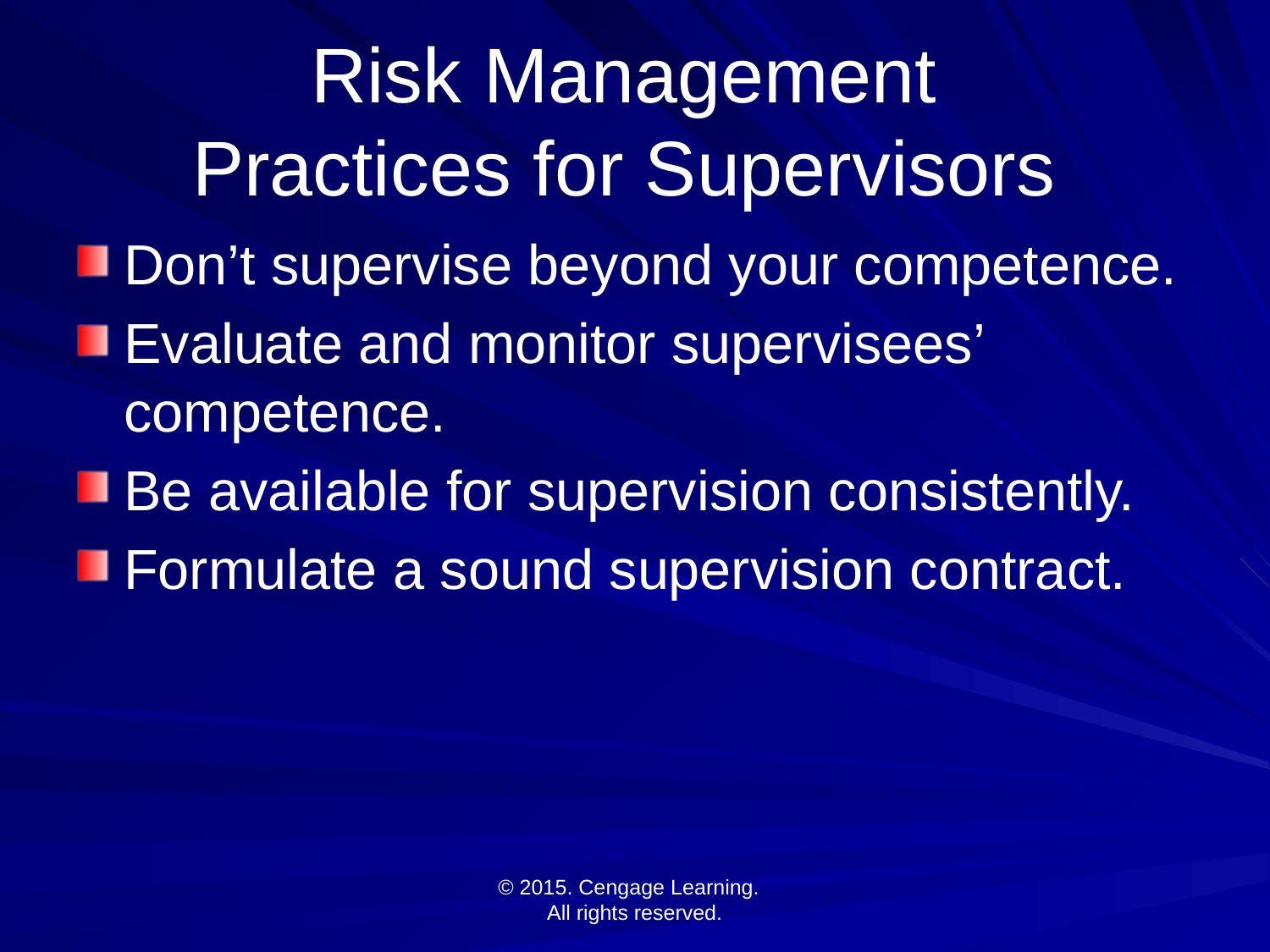

# Risk Management Practices for Supervisors
Don’t supervise beyond your competence.
Evaluate and monitor supervisees’ competence.
Be available for supervision consistently.
Formulate a sound supervision contract.
© 2015. Cengage Learning.
All rights reserved.